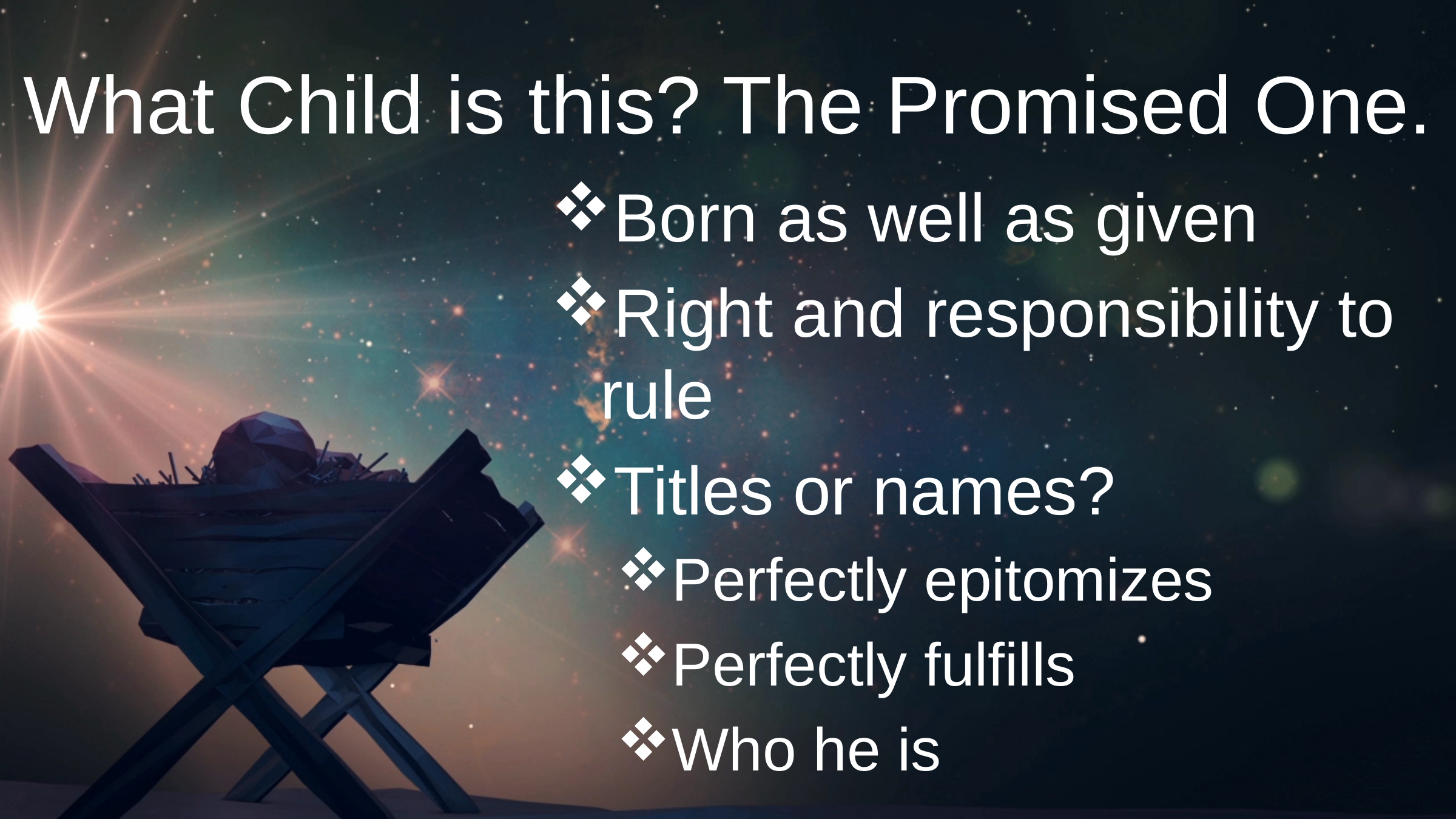

# What Child is this? The Promised One.
Born as well as given
Right and responsibility to rule
Titles or names?
Perfectly epitomizes
Perfectly fulfills
Who he is